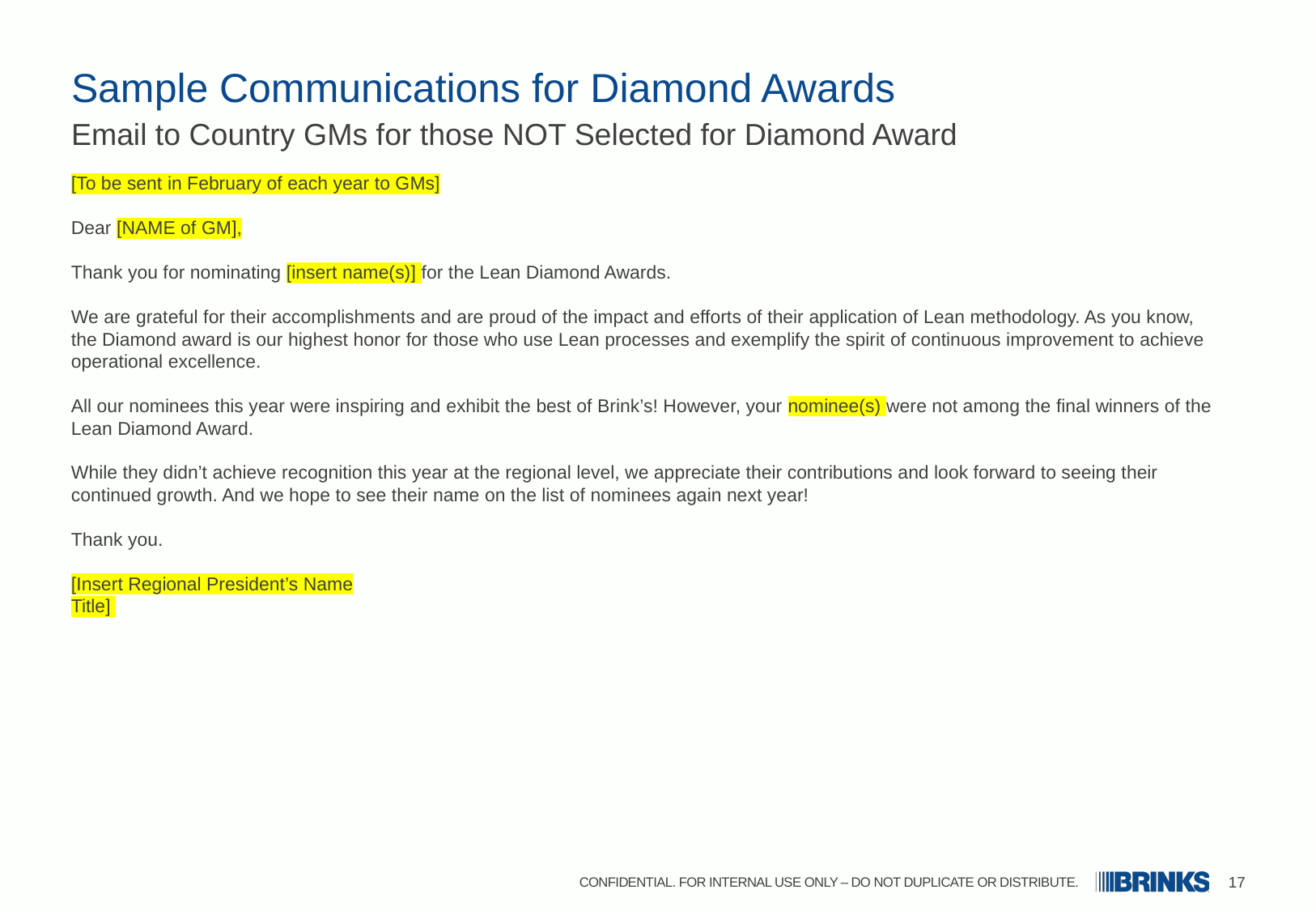

# Sample Communications for Diamond Awards
Email to Country GMs for those NOT Selected for Diamond Award
[To be sent in February of each year to GMs]

Dear [NAME of GM],

Thank you for nominating [insert name(s)] for the Lean Diamond Awards.

We are grateful for their accomplishments and are proud of the impact and efforts of their application of Lean methodology. As you know, the Diamond award is our highest honor for those who use Lean processes and exemplify the spirit of continuous improvement to achieve operational excellence.

All our nominees this year were inspiring and exhibit the best of Brink’s! However, your nominee(s) were not among the final winners of the Lean Diamond Award.

While they didn’t achieve recognition this year at the regional level, we appreciate their contributions and look forward to seeing their continued growth. And we hope to see their name on the list of nominees again next year!

Thank you.

[Insert Regional President’s Name
Title]